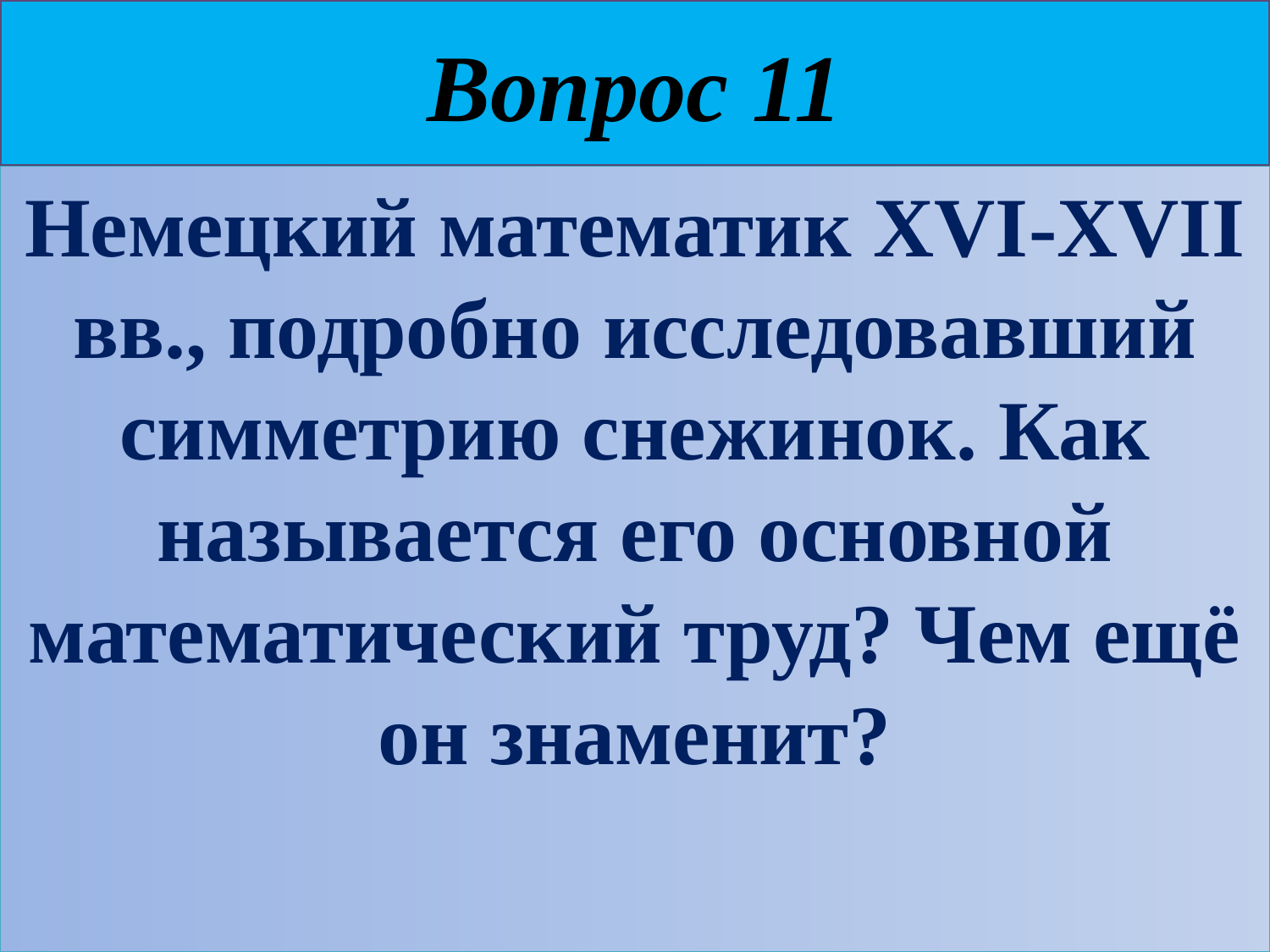

# Вопрос 11
Немецкий математик XVI-XVII вв., подробно исследовавший симметрию снежинок. Как называется его основной математический труд? Чем ещё он знаменит?